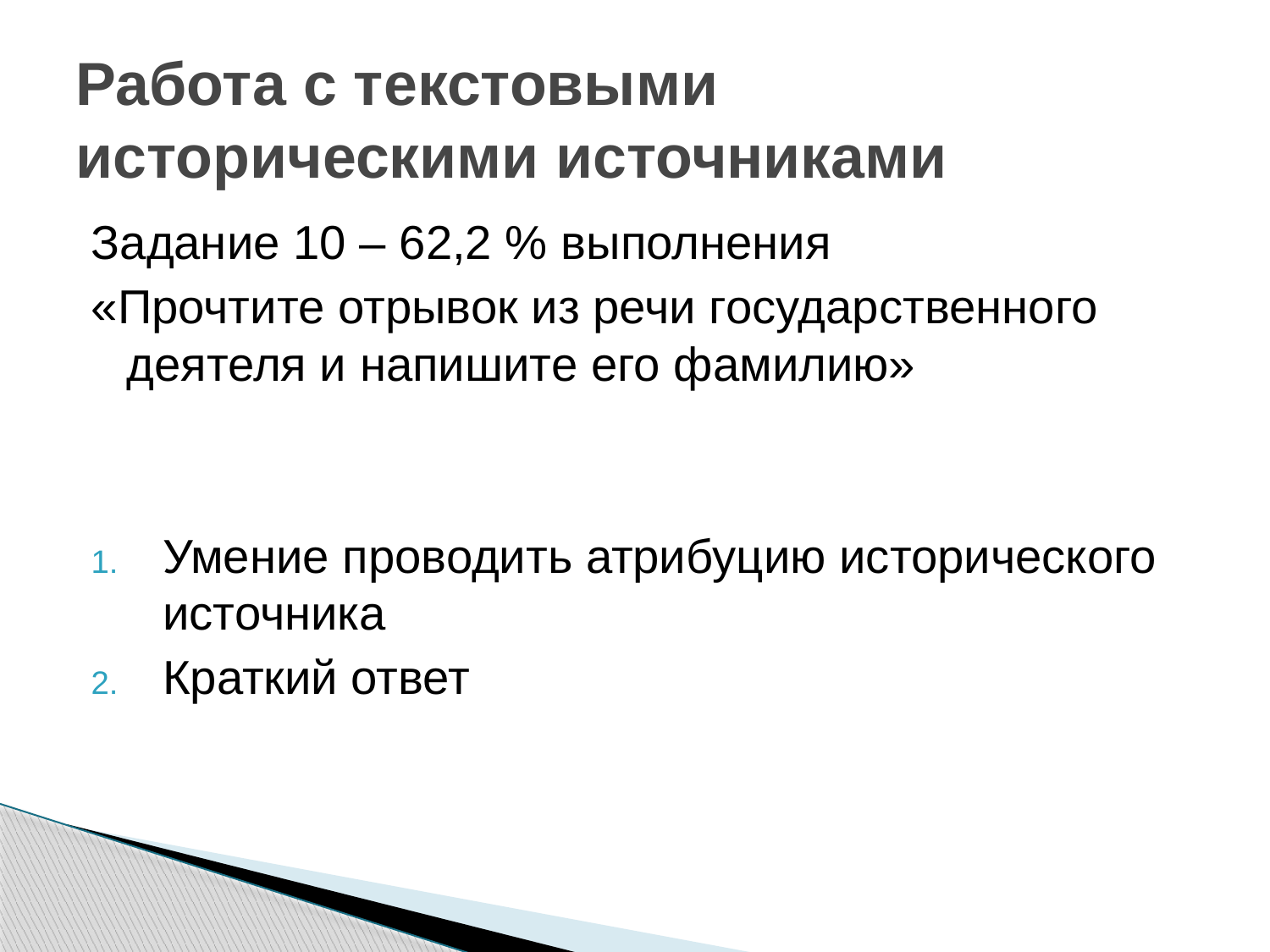

# Работа с текстовыми историческими источниками
Задание 10 – 62,2 % выполнения
«Прочтите отрывок из речи государственного деятеля и напишите его фамилию»

Умение проводить атрибуцию исторического источника
Краткий ответ